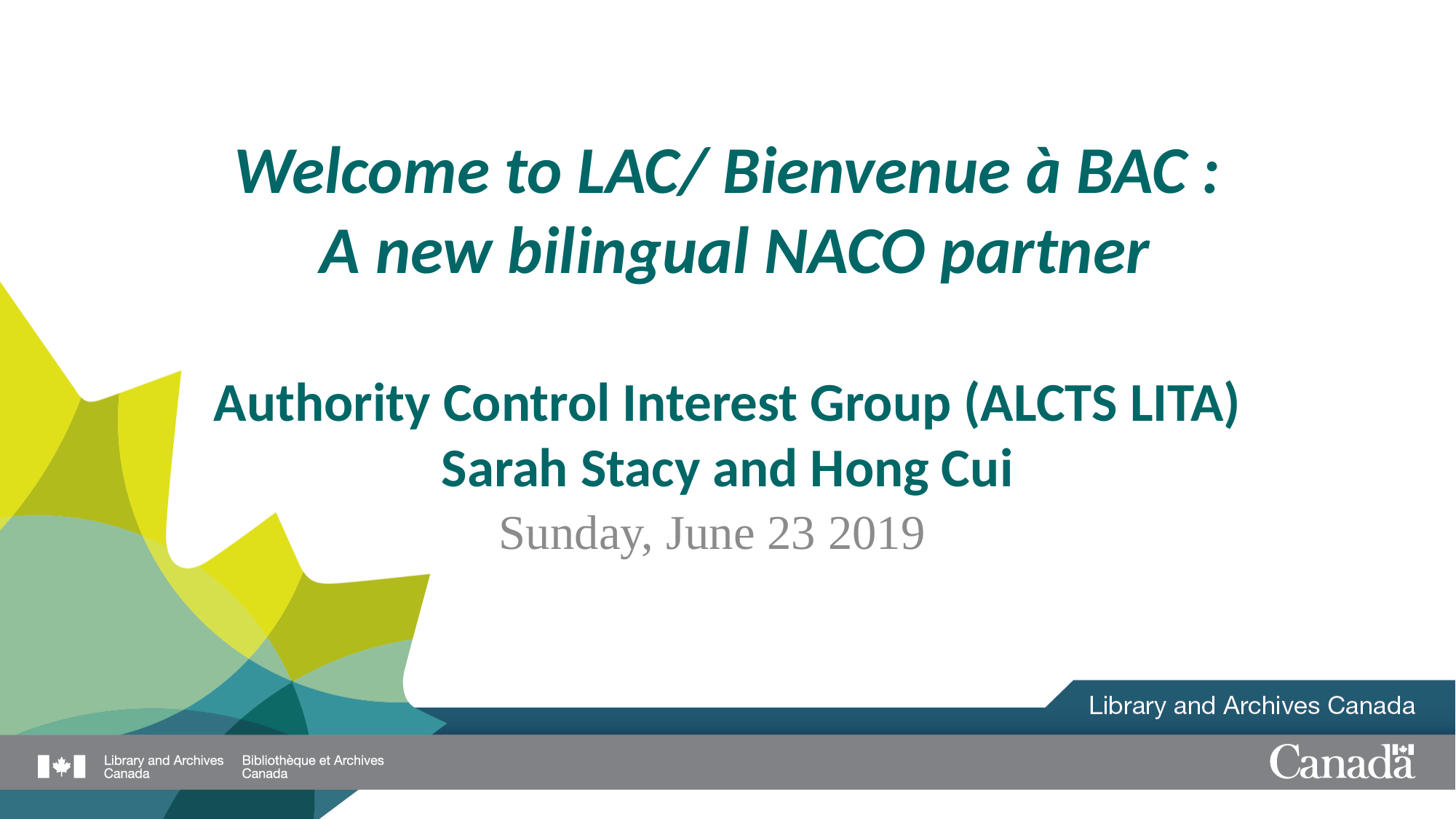

# Welcome to LAC/ Bienvenue à BAC : A new bilingual NACO partner Authority Control Interest Group (ALCTS LITA) Sarah Stacy and Hong Cui
Sunday, June 23 2019